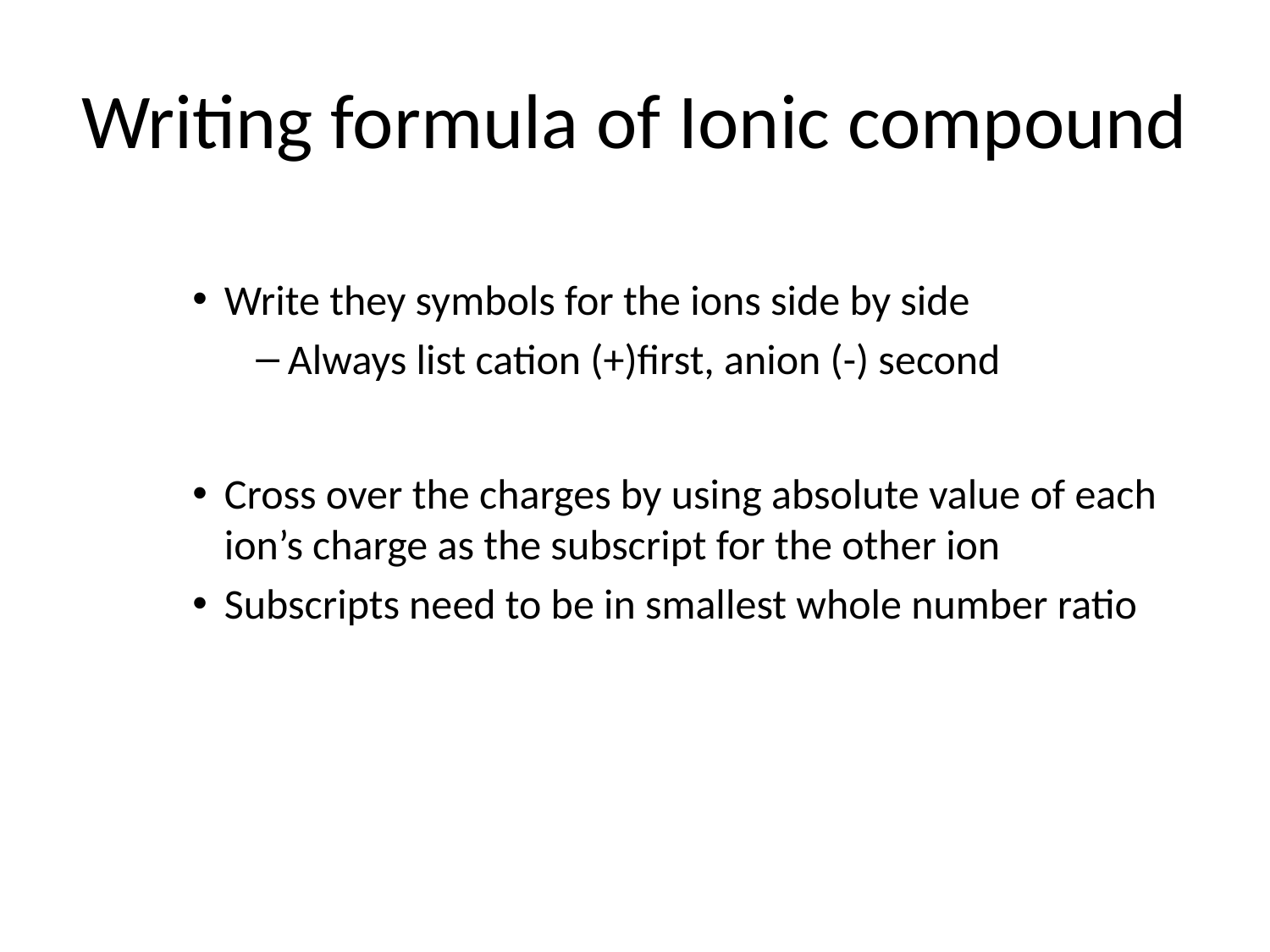

# Writing formula of Ionic compound

Write they symbols for the ions side by side
Always list cation (+)first, anion (-) second

Cross over the charges by using absolute value of each ion’s charge as the subscript for the other ion
Subscripts need to be in smallest whole number ratio